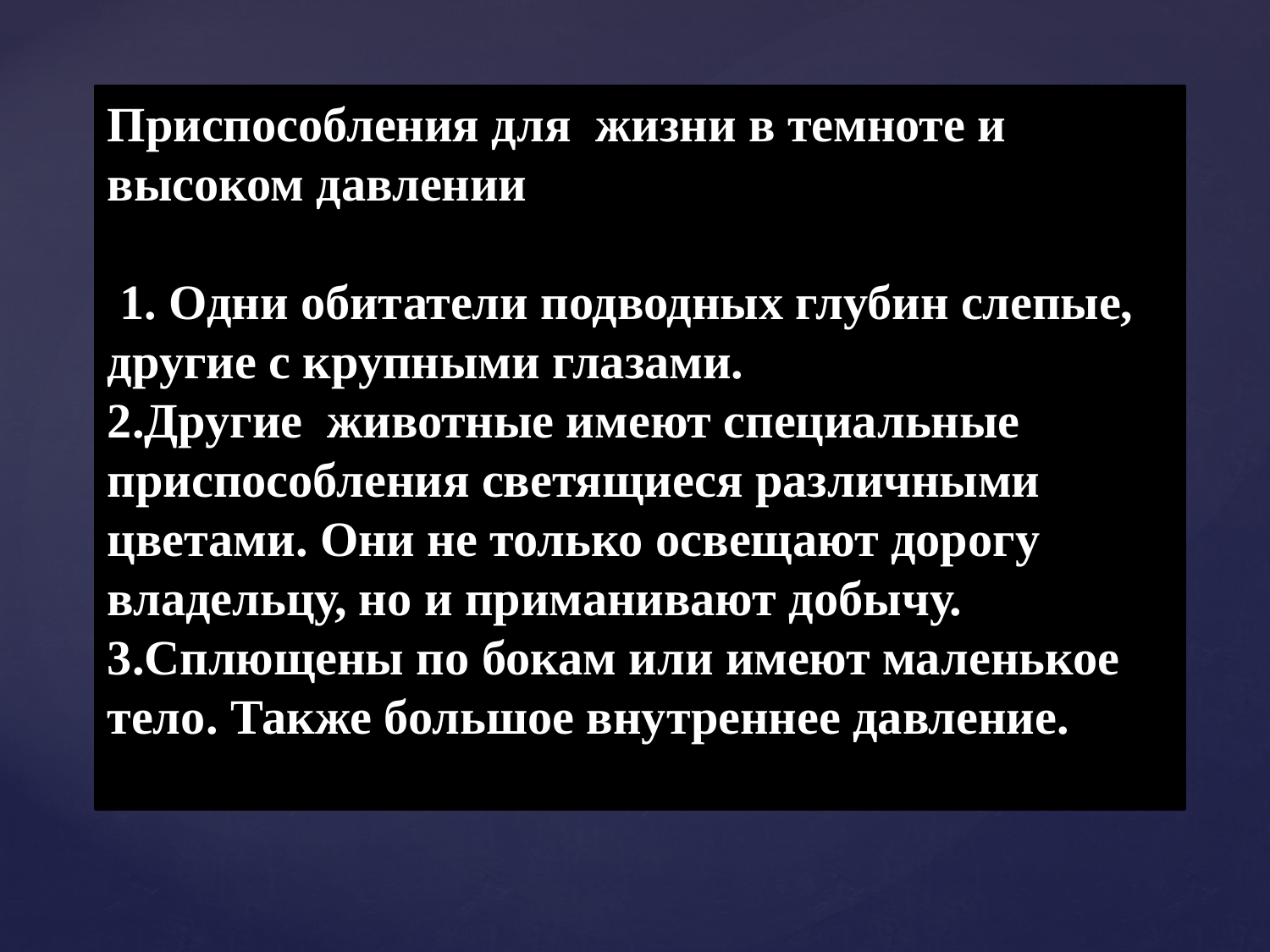

Приспособления для  жизни в темноте и высоком давлении

 1. Одни обитатели подводных глубин слепые, другие с крупными глазами.
2.Другие  животные имеют специальные приспособления светящиеся различными цветами. Они не только освещают дорогу владельцу, но и приманивают добычу.
3.Сплющены по бокам или имеют маленькое тело. Также большое внутреннее давление.